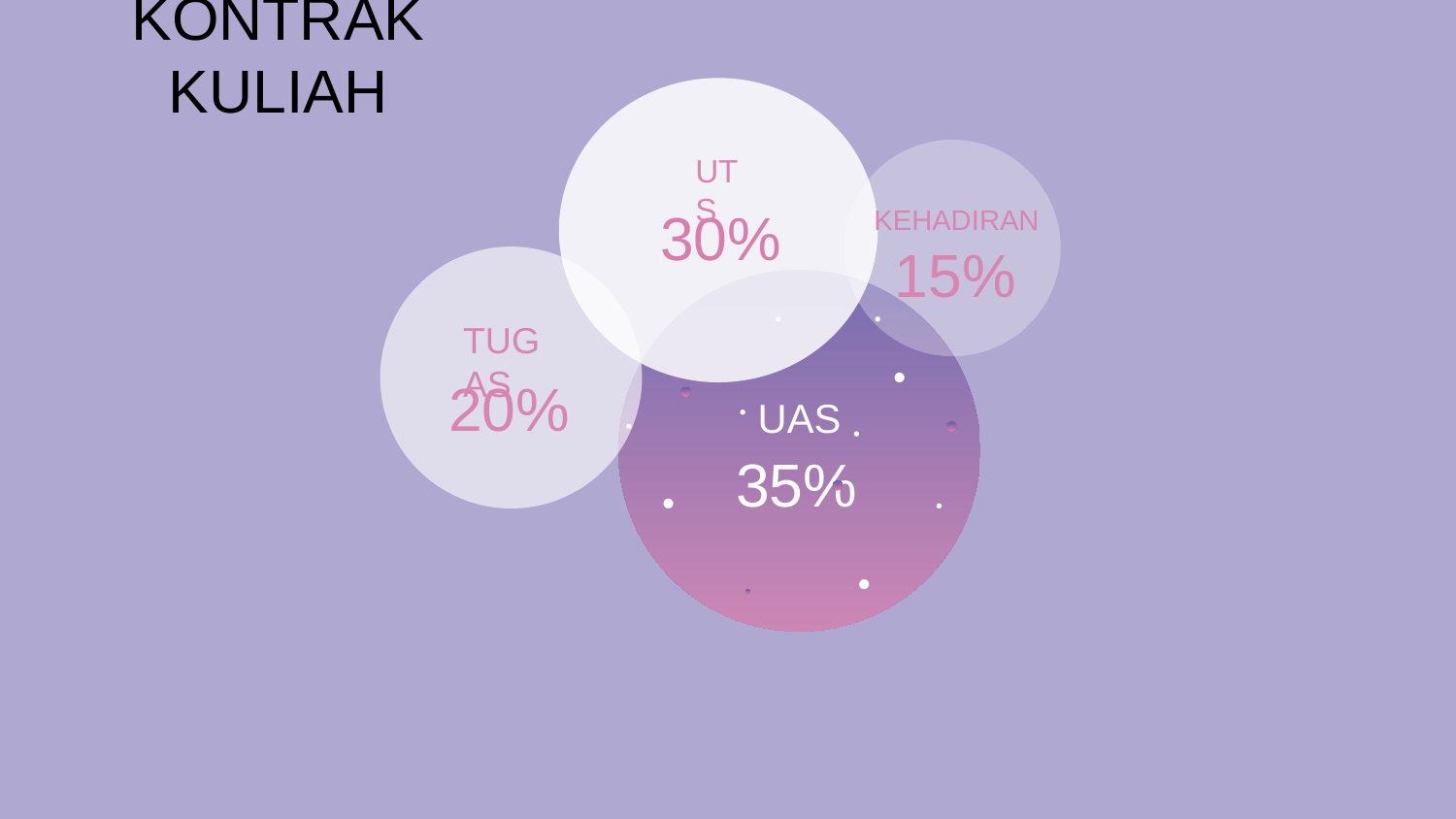

# KONTRAK KULIAH

UTS
KEHADIRAN
30%
15%

TUGAS

20%

UAS

35%